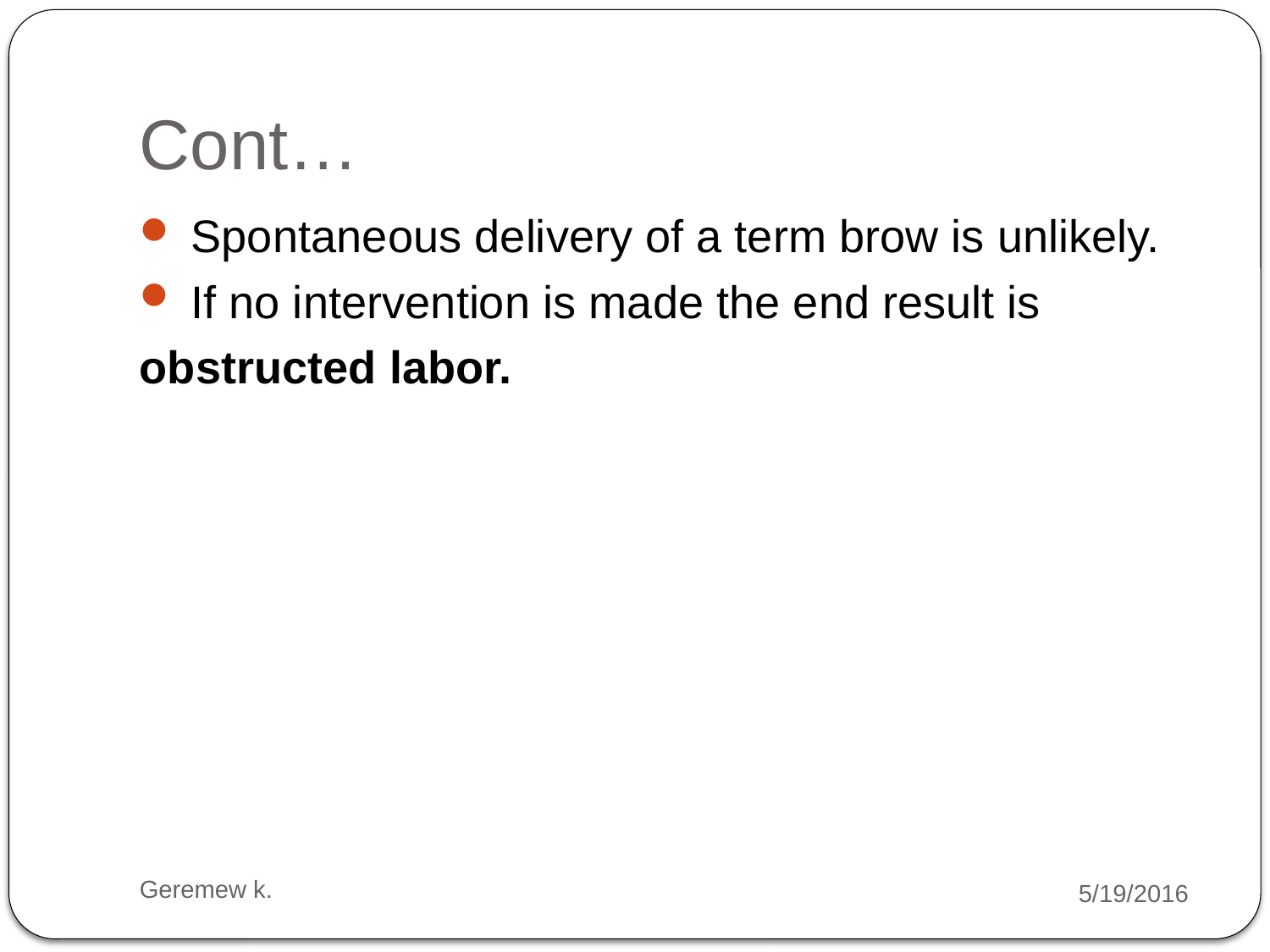

# Cont…
 Spontaneous delivery of a term brow is unlikely.
 If no intervention is made the end result is
obstructed labor.
Geremew k.
5/19/2016